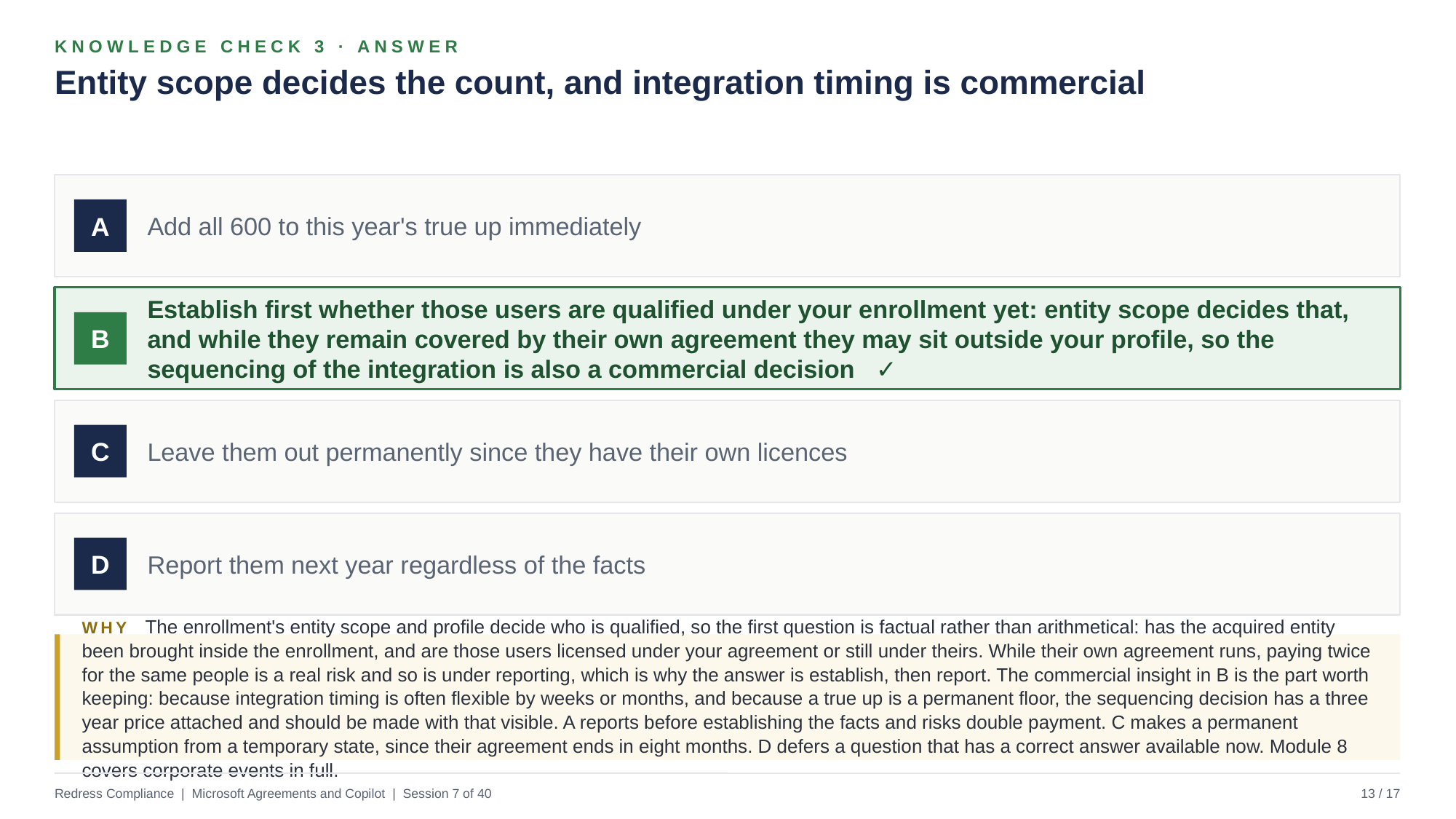

KNOWLEDGE CHECK 3 · ANSWER
Entity scope decides the count, and integration timing is commercial

Add all 600 to this year's true up immediately

A

Establish first whether those users are qualified under your enrollment yet: entity scope decides that, and while they remain covered by their own agreement they may sit outside your profile, so the sequencing of the integration is also a commercial decision   ✓

B

Leave them out permanently since they have their own licences

C

Report them next year regardless of the facts

D

WHY  The enrollment's entity scope and profile decide who is qualified, so the first question is factual rather than arithmetical: has the acquired entity been brought inside the enrollment, and are those users licensed under your agreement or still under theirs. While their own agreement runs, paying twice for the same people is a real risk and so is under reporting, which is why the answer is establish, then report. The commercial insight in B is the part worth keeping: because integration timing is often flexible by weeks or months, and because a true up is a permanent floor, the sequencing decision has a three year price attached and should be made with that visible. A reports before establishing the facts and risks double payment. C makes a permanent assumption from a temporary state, since their agreement ends in eight months. D defers a question that has a correct answer available now. Module 8 covers corporate events in full.

Redress Compliance  |  Microsoft Agreements and Copilot  |  Session 7 of 40
13 / 17